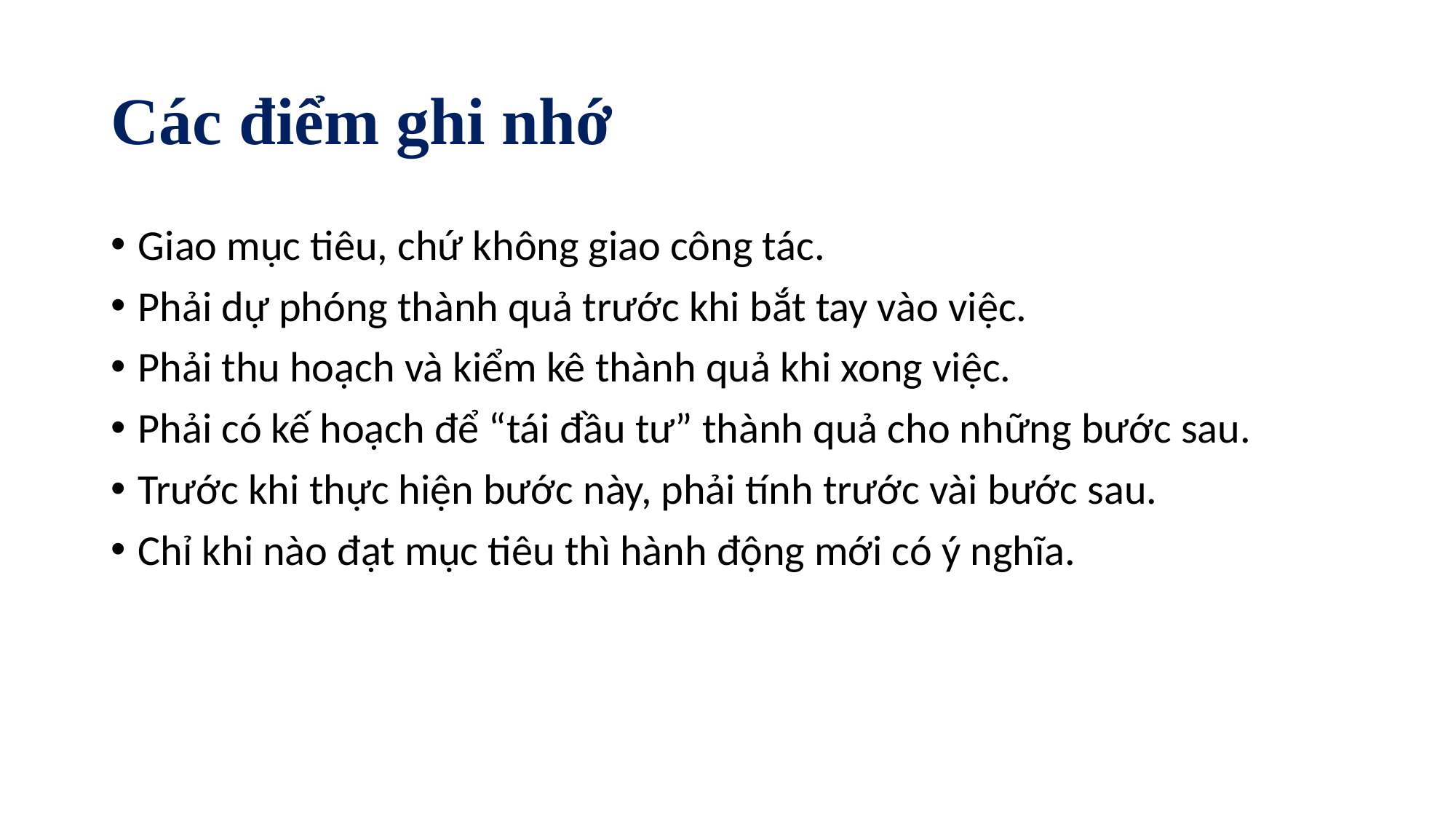

# Các điểm ghi nhớ
Giao mục tiêu, chứ không giao công tác.
Phải dự phóng thành quả trước khi bắt tay vào việc.
Phải thu hoạch và kiểm kê thành quả khi xong việc.
Phải có kế hoạch để “tái đầu tư” thành quả cho những bước sau.
Trước khi thực hiện bước này, phải tính trước vài bước sau.
Chỉ khi nào đạt mục tiêu thì hành động mới có ý nghĩa.